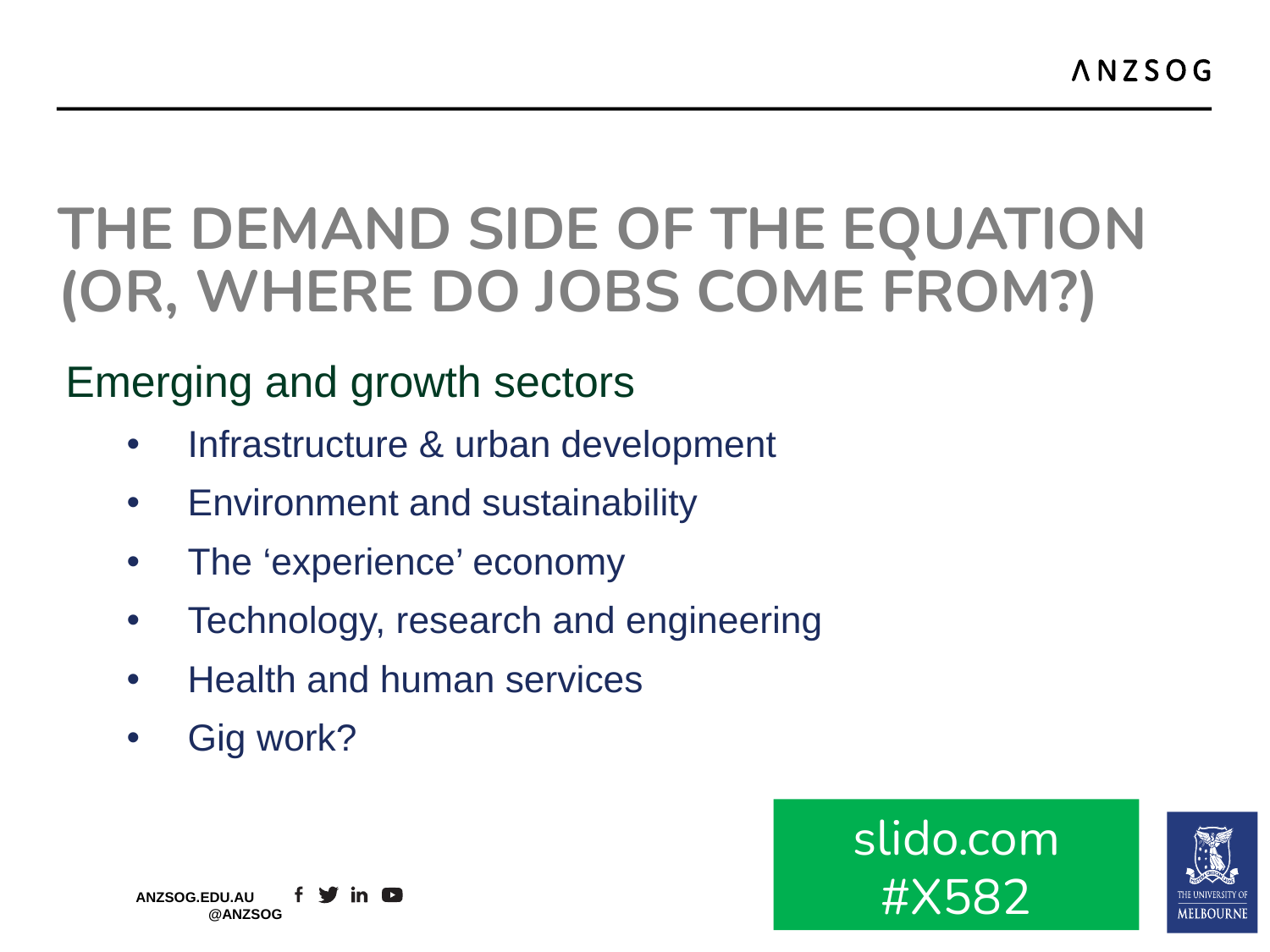

# The demand side of the equation (Or, where do jobs come from?)
Emerging and growth sectors
Infrastructure & urban development
Environment and sustainability
The ‘experience’ economy
Technology, research and engineering
Health and human services
Gig work?
slido.com
#X582